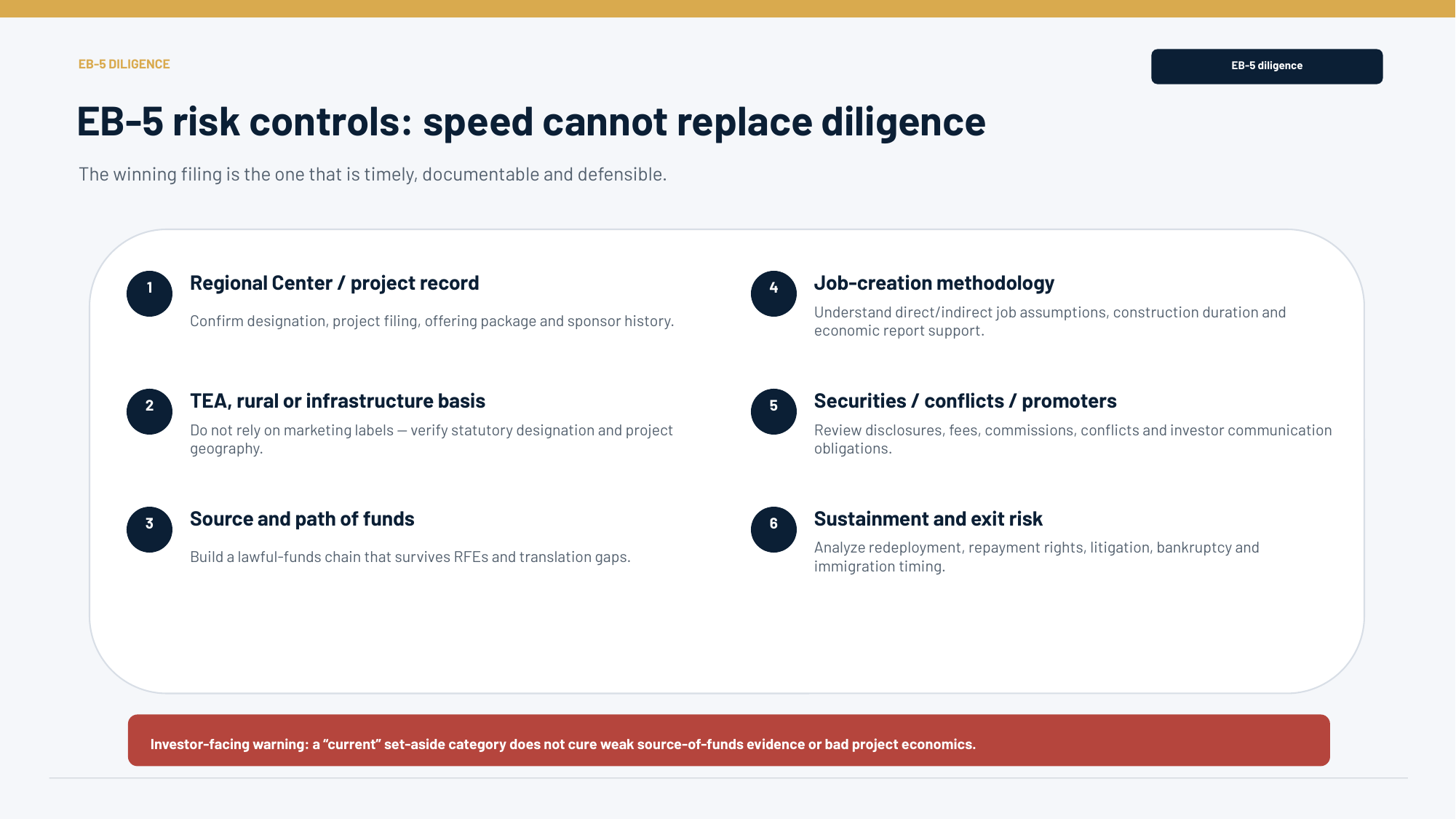

EB‑5 DILIGENCE
EB‑5 diligence
EB‑5 risk controls: speed cannot replace diligence
The winning filing is the one that is timely, documentable and defensible.

Regional Center / project record
Job-creation methodology

1
4
Confirm designation, project filing, offering package and sponsor history.
Understand direct/indirect job assumptions, construction duration and economic report support.
TEA, rural or infrastructure basis
Securities / conflicts / promoters

2
5
Do not rely on marketing labels — verify statutory designation and project geography.
Review disclosures, fees, commissions, conflicts and investor communication obligations.
Source and path of funds
Sustainment and exit risk

3
6
Build a lawful-funds chain that survives RFEs and translation gaps.
Analyze redeployment, repayment rights, litigation, bankruptcy and immigration timing.

Investor-facing warning: a “current” set‑aside category does not cure weak source-of-funds evidence or bad project economics.